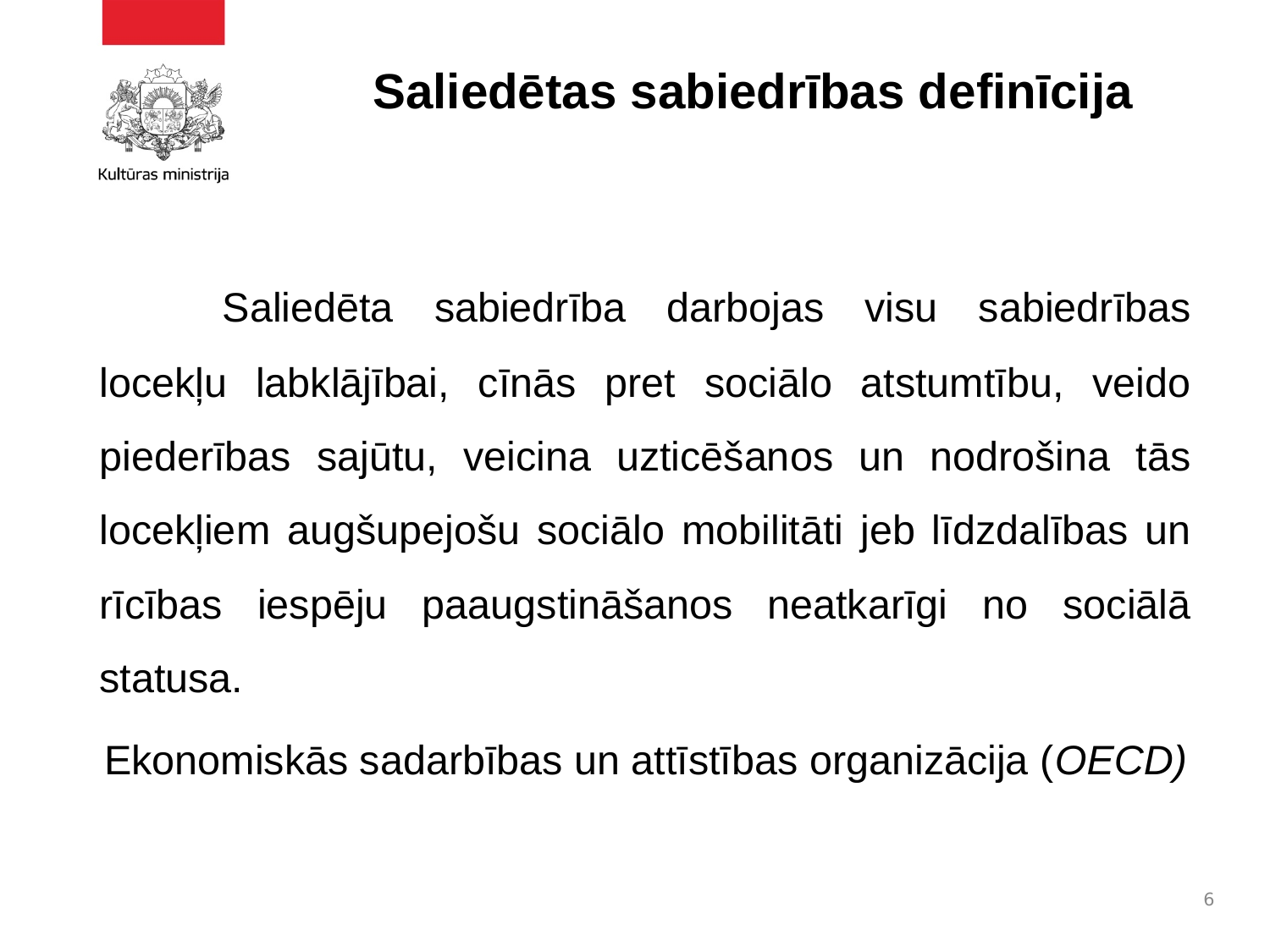

# Saliedētas sabiedrības definīcija
	Saliedēta sabiedrība darbojas visu sabiedrības locekļu labklājībai, cīnās pret sociālo atstumtību, veido piederības sajūtu, veicina uzticēšanos un nodrošina tās locekļiem augšupejošu sociālo mobilitāti jeb līdzdalības un rīcības iespēju paaugstināšanos neatkarīgi no sociālā statusa.
Ekonomiskās sadarbības un attīstības organizācija (OECD)
6